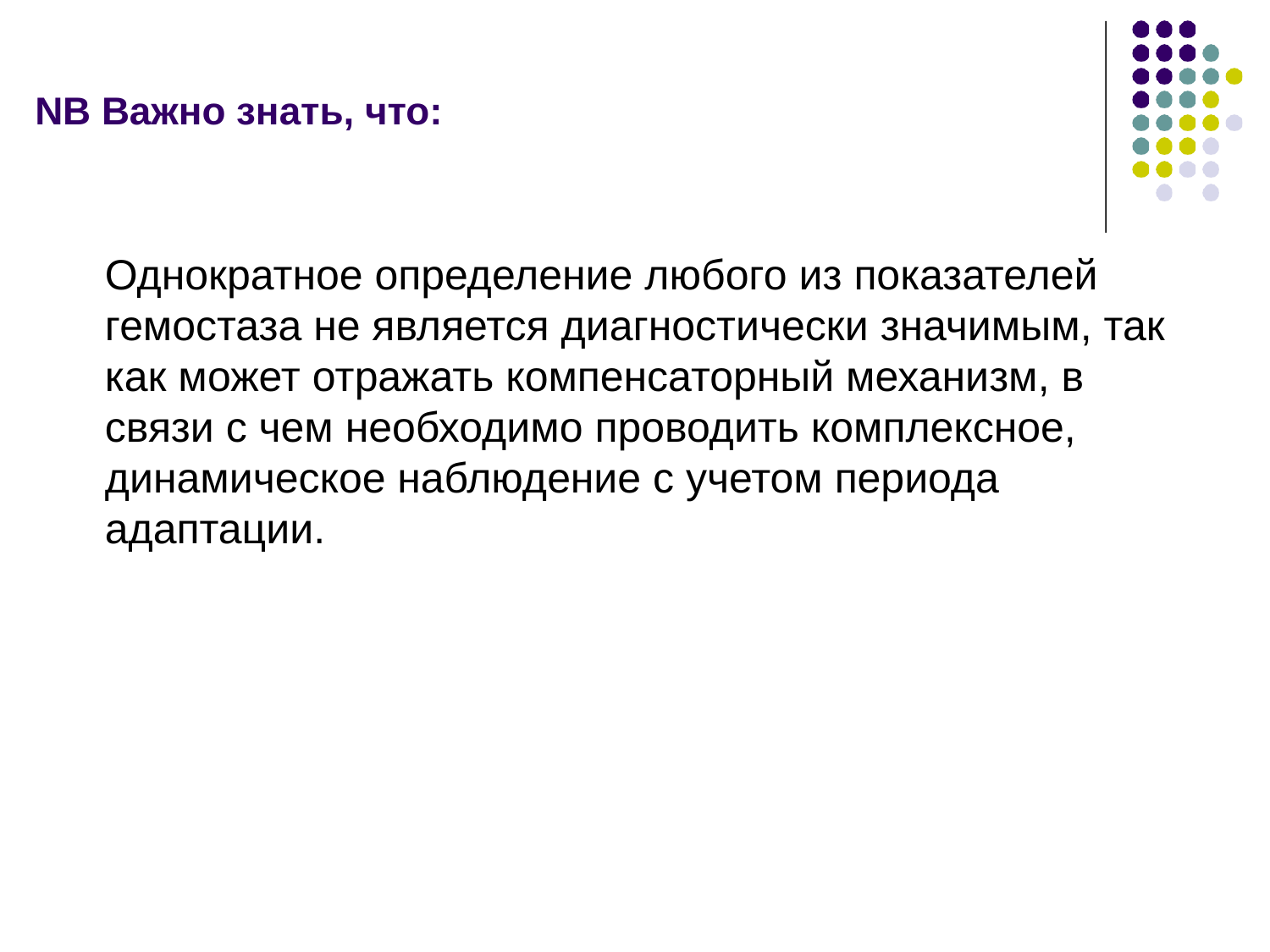

# NB Важно знать, что:
Однократное определение любого из показателей гемостаза не является диагностически значимым, так как может отражать компенсаторный механизм, в связи с чем необходимо проводить комплексное, динамическое наблюдение с учетом периода адаптации.